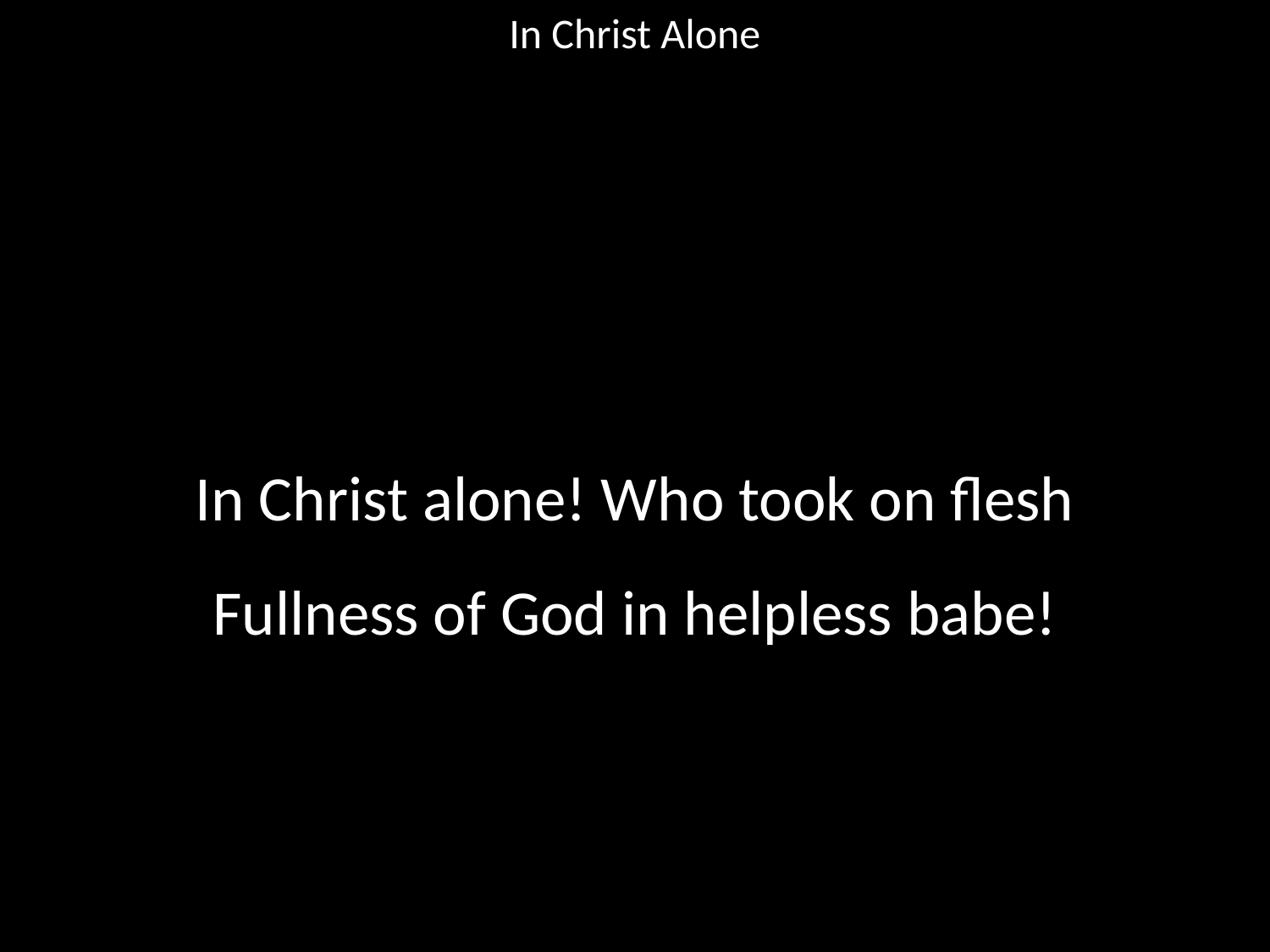

In Christ Alone
#
In Christ alone! Who took on flesh
Fullness of God in helpless babe!